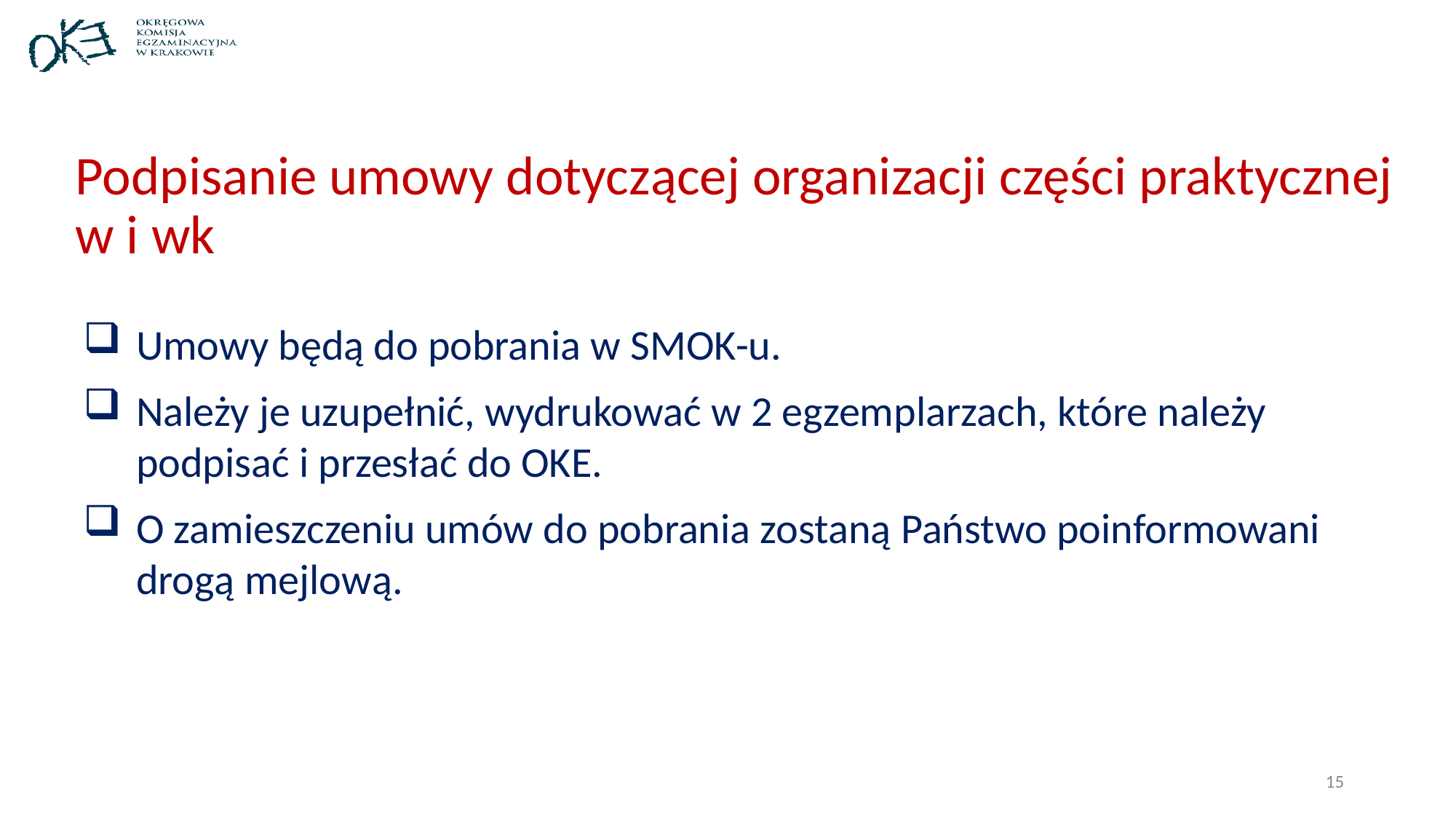

# Podpisanie umowy dotyczącej organizacji części praktycznej w i wk
Umowy będą do pobrania w SMOK-u.
Należy je uzupełnić, wydrukować w 2 egzemplarzach, które należy podpisać i przesłać do OKE.
O zamieszczeniu umów do pobrania zostaną Państwo poinformowani drogą mejlową.
15